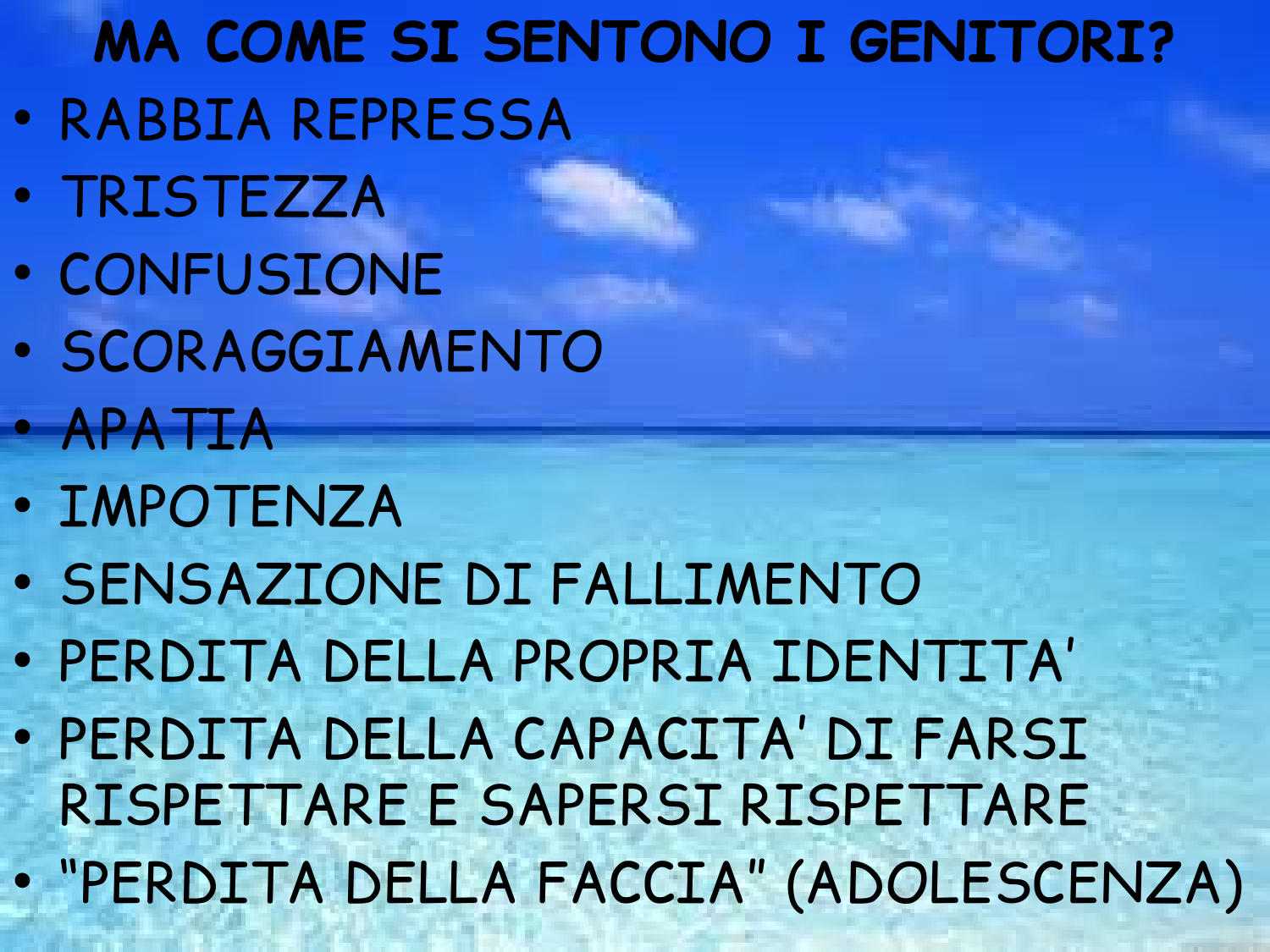

MA COME SI SENTONO I GENITORI?
RABBIA REPRESSA
TRISTEZZA
CONFUSIONE
SCORAGGIAMENTO
APATIA
IMPOTENZA
SENSAZIONE DI FALLIMENTO
PERDITA DELLA PROPRIA IDENTITA’
PERDITA DELLA CAPACITA’ DI FARSI RISPETTARE E SAPERSI RISPETTARE
“PERDITA DELLA FACCIA” (ADOLESCENZA)

#